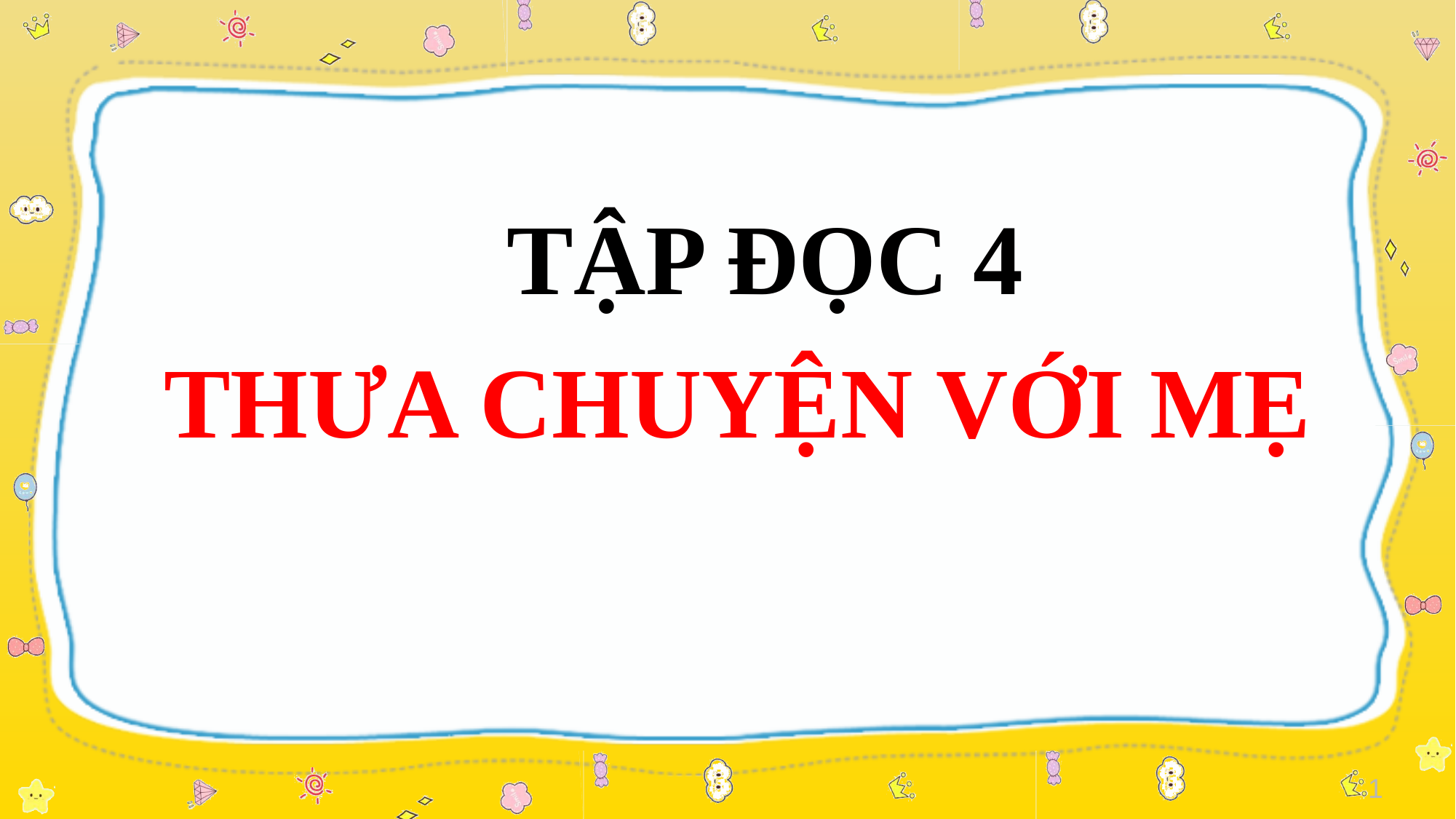

TẬP ĐỌC 4
THƯA CHUYỆN VỚI MẸ
1